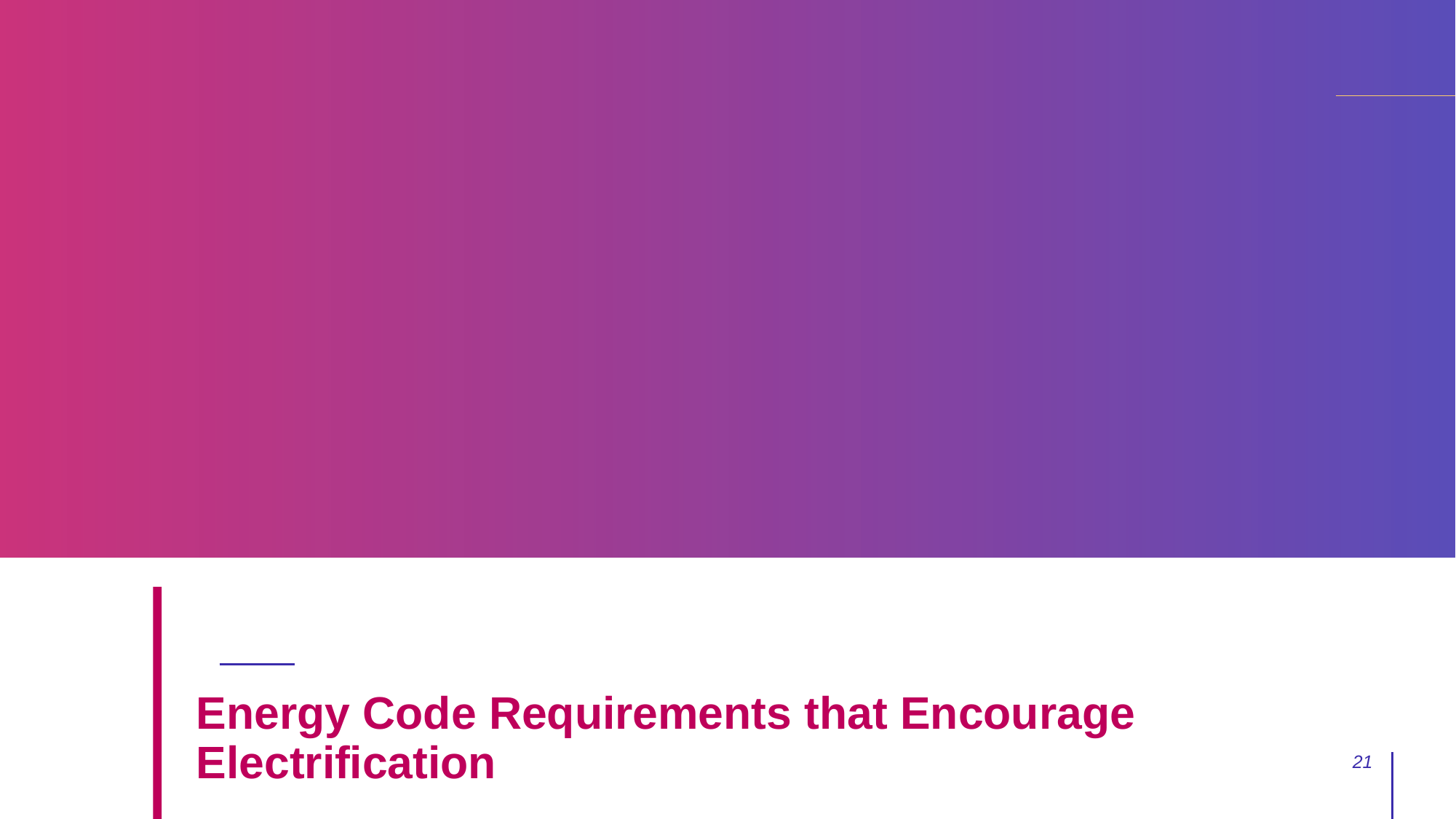

# Energy Code Requirements that Encourage Electrification
21